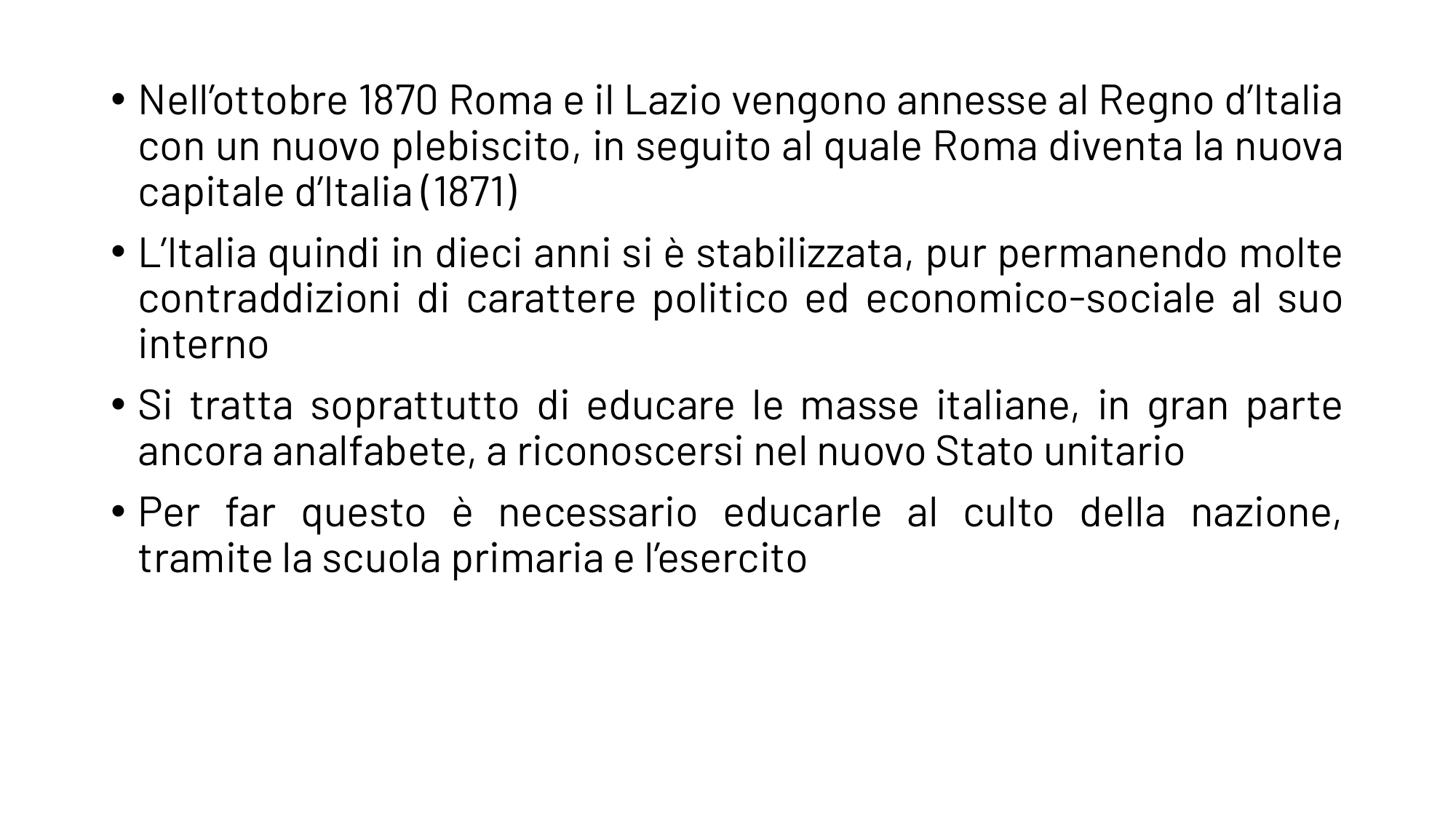

Nell’ottobre 1870 Roma e il Lazio vengono annesse al Regno d’Italia con un nuovo plebiscito, in seguito al quale Roma diventa la nuova capitale d’Italia (1871)
L’Italia quindi in dieci anni si è stabilizzata, pur permanendo molte contraddizioni di carattere politico ed economico-sociale al suo interno
Si tratta soprattutto di educare le masse italiane, in gran parte ancora analfabete, a riconoscersi nel nuovo Stato unitario
Per far questo è necessario educarle al culto della nazione, tramite la scuola primaria e l’esercito